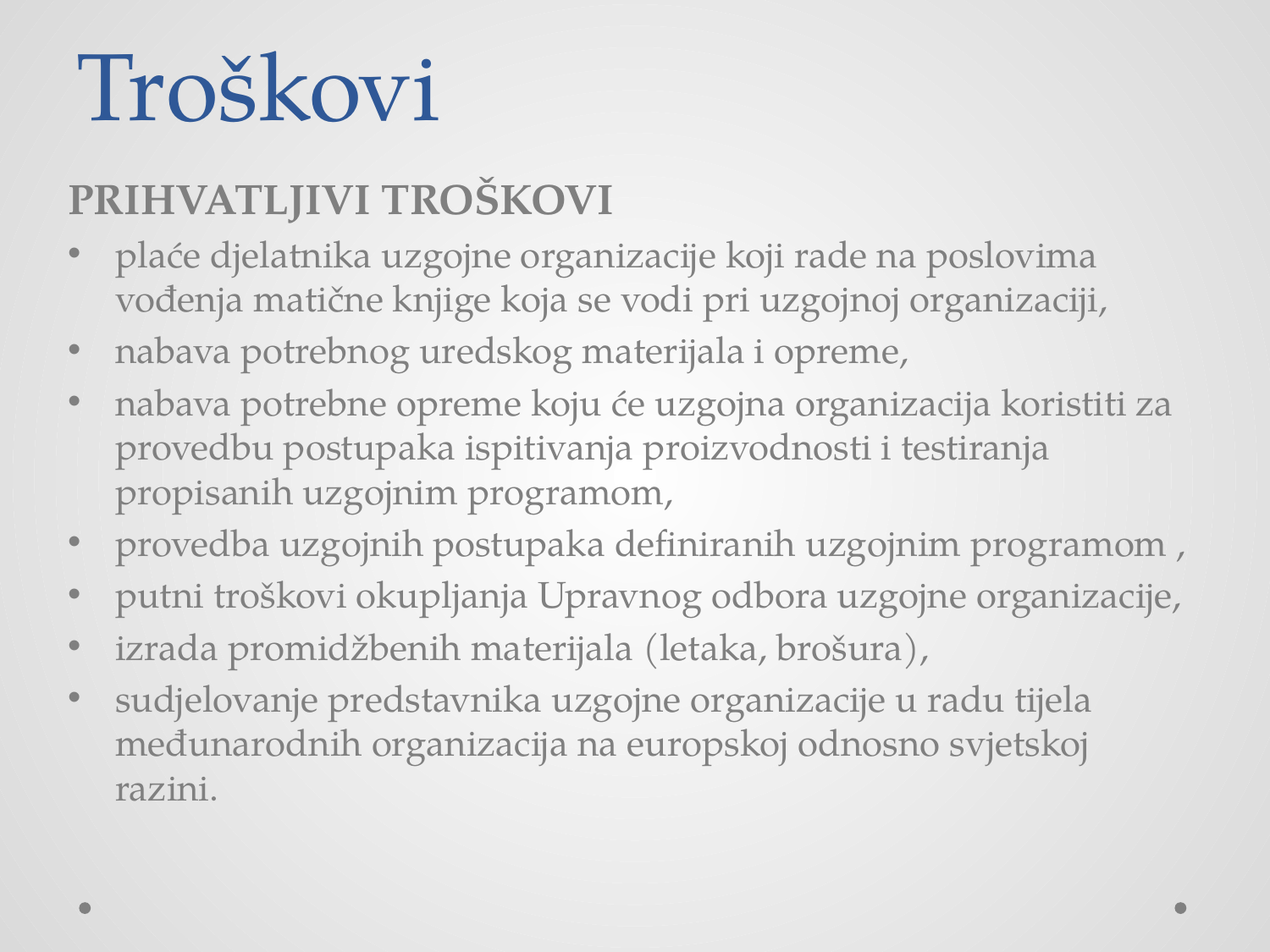

# Troškovi
PRIHVATLJIVI TROŠKOVI
plaće djelatnika uzgojne organizacije koji rade na poslovima vođenja matične knjige koja se vodi pri uzgojnoj organizaciji,
nabava potrebnog uredskog materijala i opreme,
nabava potrebne opreme koju će uzgojna organizacija koristiti za provedbu postupaka ispitivanja proizvodnosti i testiranja propisanih uzgojnim programom,
provedba uzgojnih postupaka definiranih uzgojnim programom ,
putni troškovi okupljanja Upravnog odbora uzgojne organizacije,
izrada promidžbenih materijala (letaka, brošura),
sudjelovanje predstavnika uzgojne organizacije u radu tijela međunarodnih organizacija na europskoj odnosno svjetskoj razini.